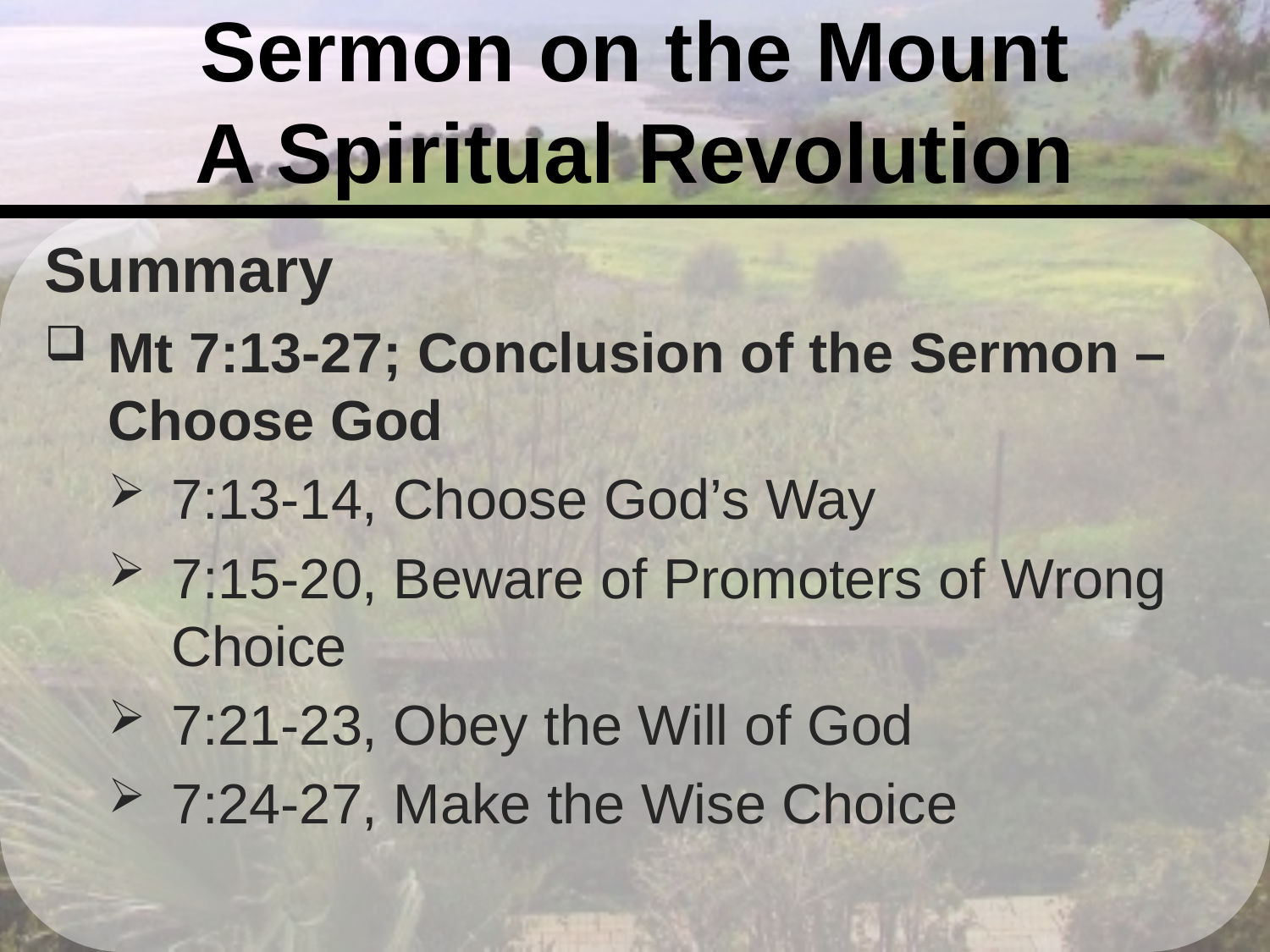

# Sermon on the Mount A Spiritual Revolution
Summary
Mt 7:13-27; Conclusion of the Sermon – Choose God
7:13-14, Choose God’s Way
7:15-20, Beware of Promoters of Wrong Choice
7:21-23, Obey the Will of God
7:24-27, Make the Wise Choice